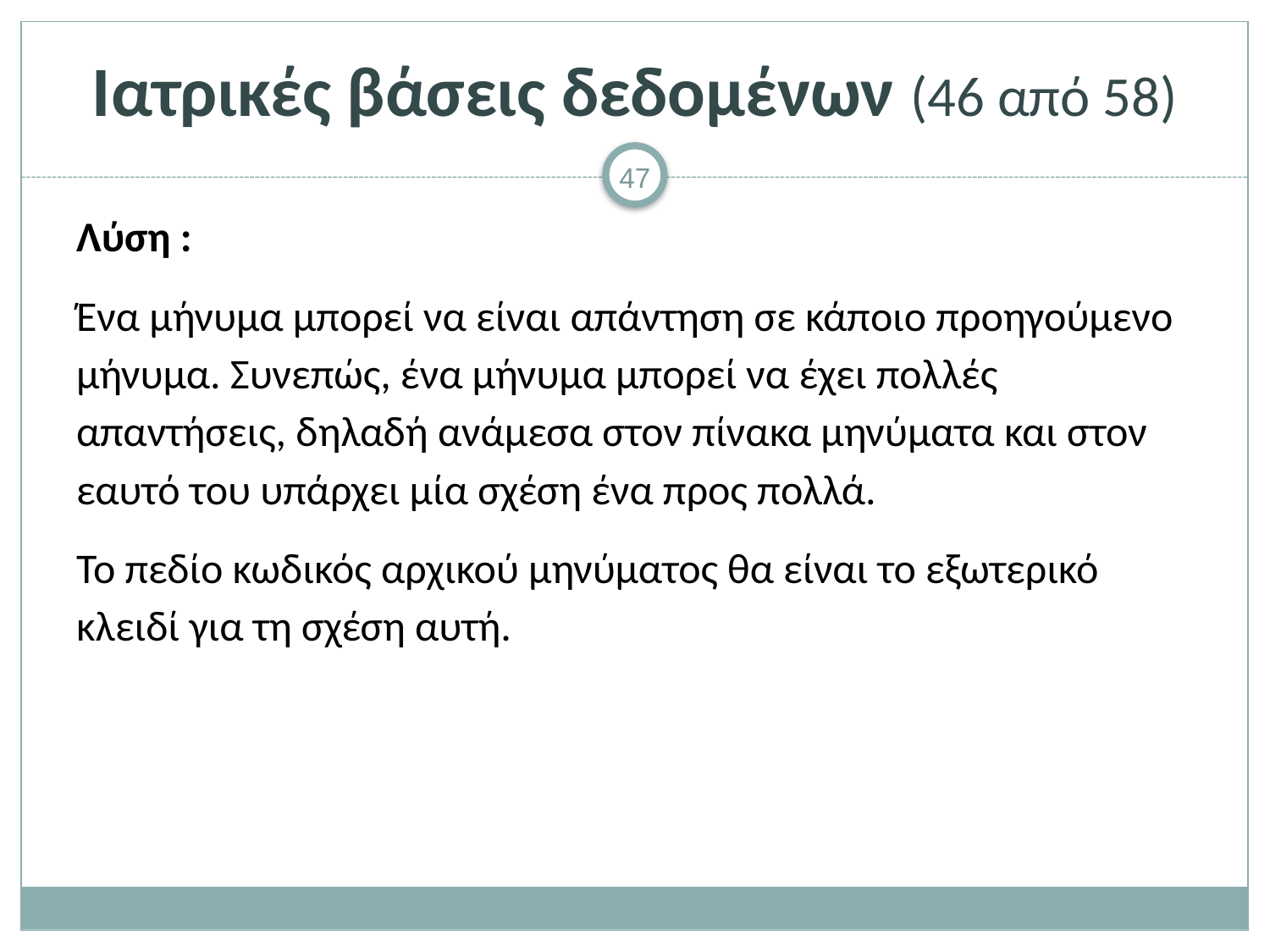

# Ιατρικές βάσεις δεδομένων (46 από 58)
Λύση :
Ένα μήνυμα μπορεί να είναι απάντηση σε κάποιο προηγούμενο μήνυμα. Συνεπώς, ένα μήνυμα μπορεί να έχει πολλές απαντήσεις, δηλαδή ανάμεσα στον πίνακα μηνύματα και στον εαυτό του υπάρχει μία σχέση ένα προς πολλά.
Το πεδίο κωδικός αρχικού μηνύματος θα είναι το εξωτερικό κλειδί για τη σχέση αυτή.